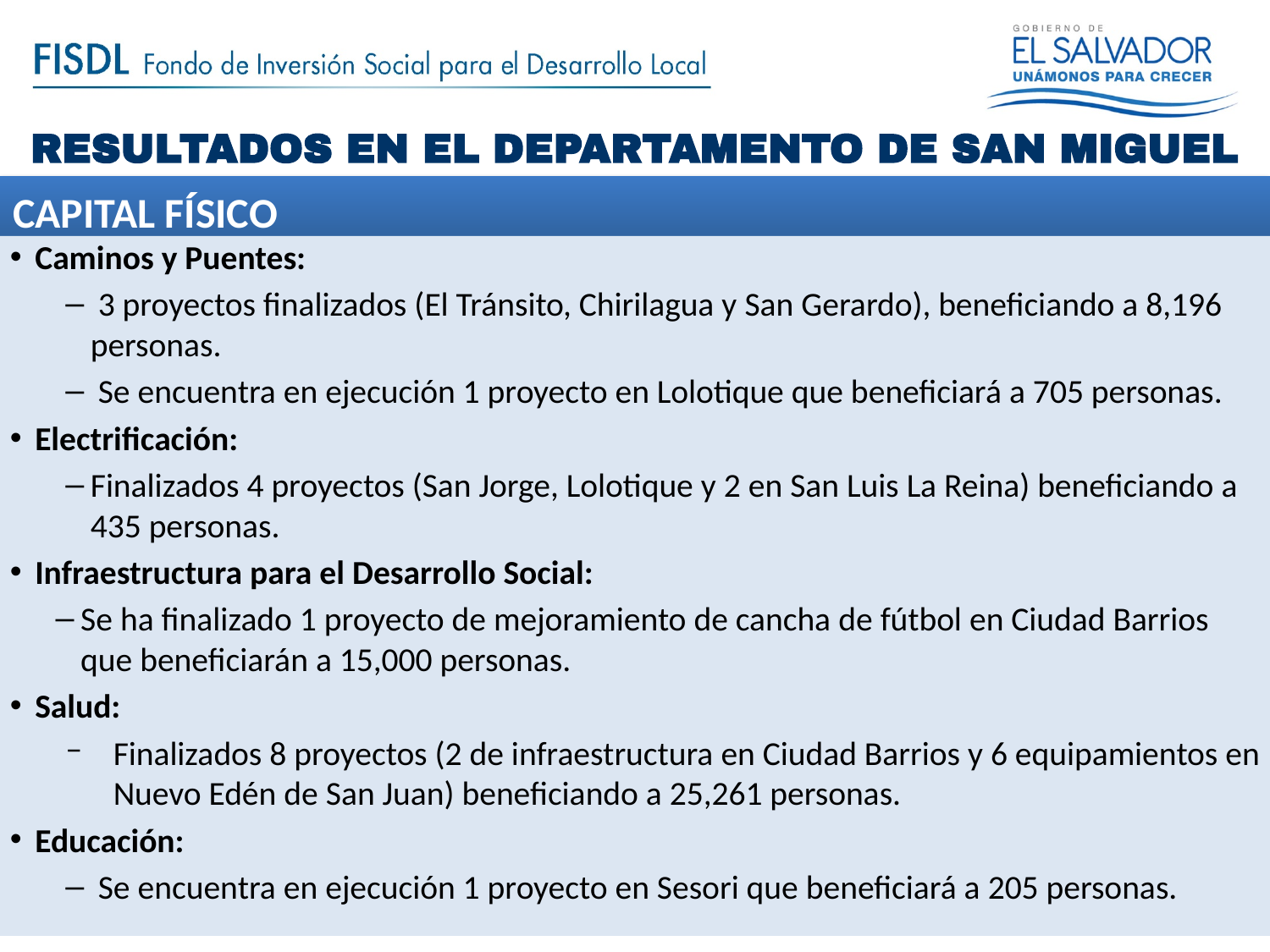

# RESULTADOS EN EL DEPARTAMENTO DE SAN MIGUEL
CAPITAL FÍSICO
Caminos y Puentes:
 3 proyectos finalizados (El Tránsito, Chirilagua y San Gerardo), beneficiando a 8,196 personas.
 Se encuentra en ejecución 1 proyecto en Lolotique que beneficiará a 705 personas.
Electrificación:
Finalizados 4 proyectos (San Jorge, Lolotique y 2 en San Luis La Reina) beneficiando a 435 personas.
Infraestructura para el Desarrollo Social:
Se ha finalizado 1 proyecto de mejoramiento de cancha de fútbol en Ciudad Barrios que beneficiarán a 15,000 personas.
Salud:
Finalizados 8 proyectos (2 de infraestructura en Ciudad Barrios y 6 equipamientos en Nuevo Edén de San Juan) beneficiando a 25,261 personas.
Educación:
 Se encuentra en ejecución 1 proyecto en Sesori que beneficiará a 205 personas.